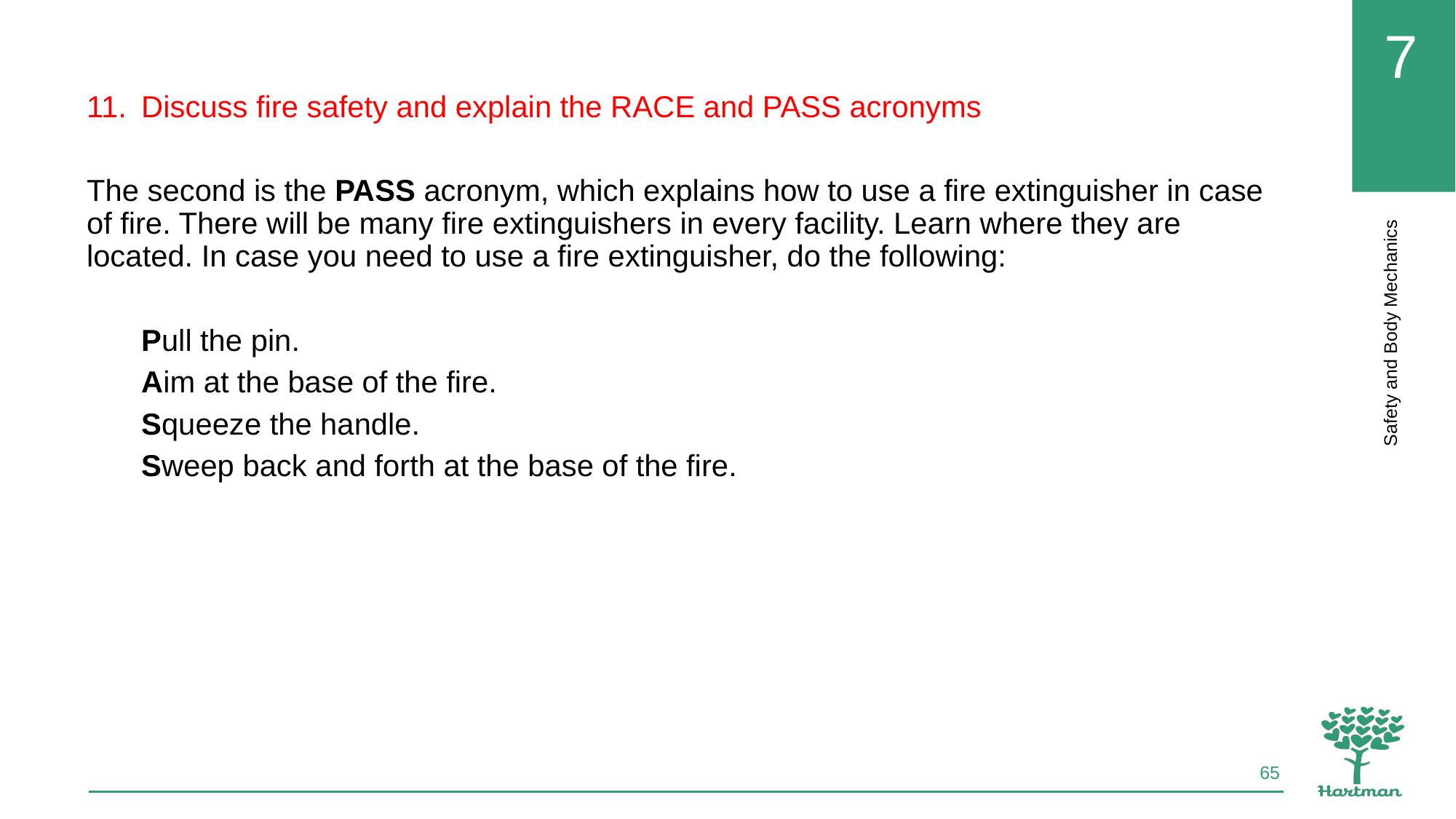

Discuss fire safety and explain the RACE and PASS acronyms

The second is the PASS acronym, which explains how to use a fire extinguisher in case of fire. There will be many fire extinguishers in every facility. Learn where they are located. In case you need to use a fire extinguisher, do the following:

Pull the pin.
Aim at the base of the fire.
Squeeze the handle.
Sweep back and forth at the base of the fire.

65